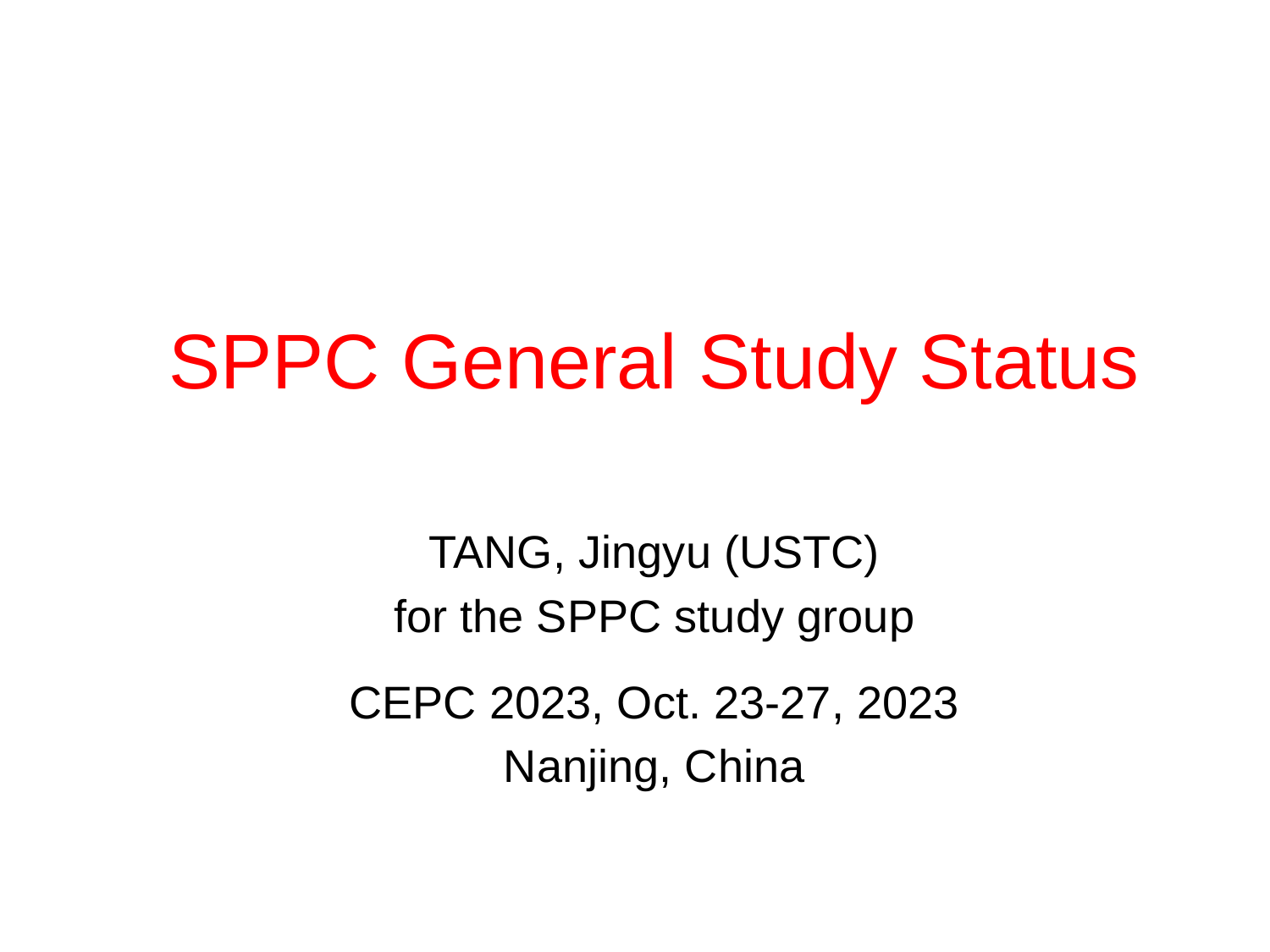

# SPPC General Study Status
TANG, Jingyu (USTC)
for the SPPC study group

CEPC 2023, Oct. 23-27, 2023
Nanjing, China